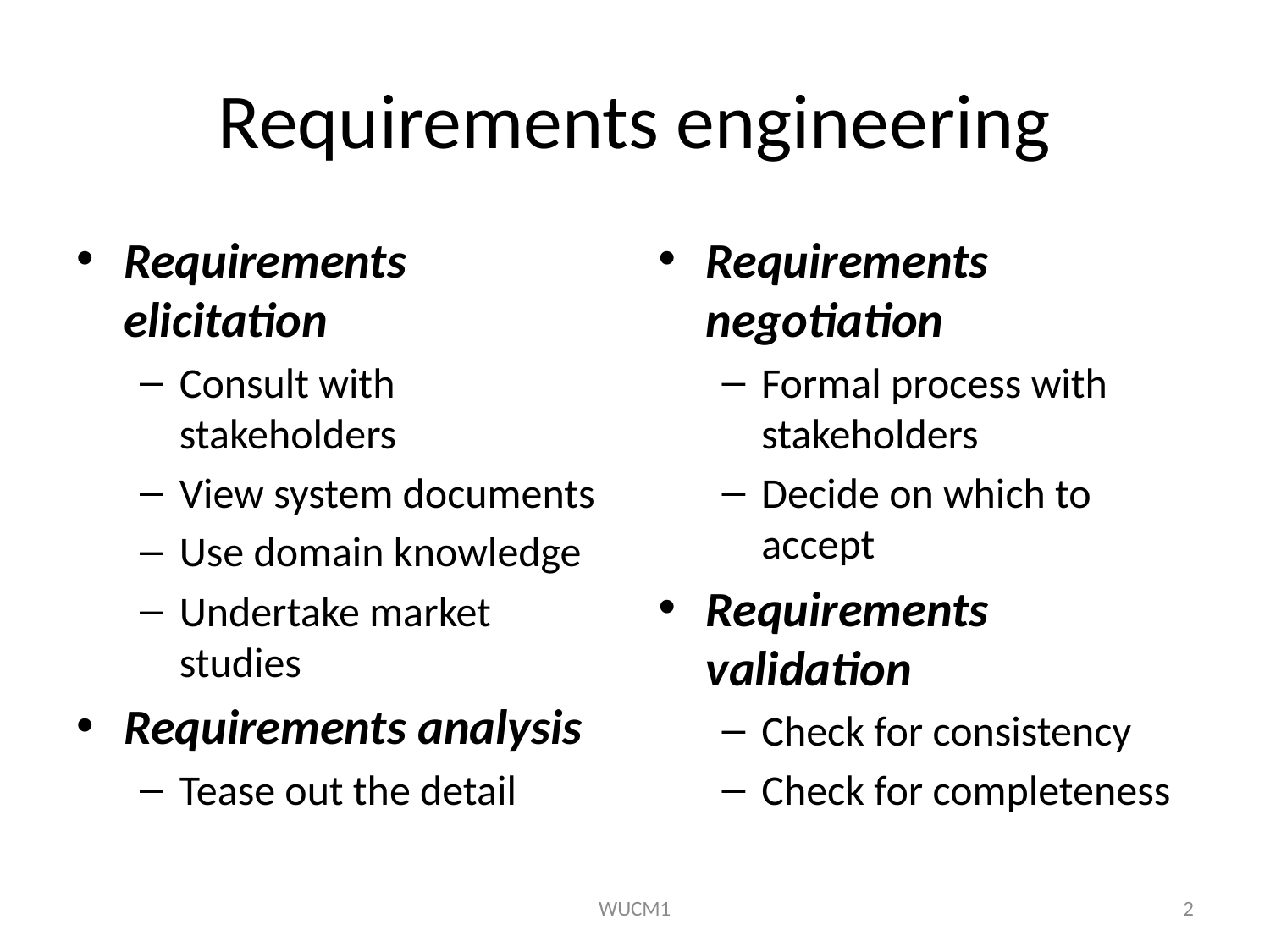

# Requirements engineering
Requirements elicitation
Consult with stakeholders
View system documents
Use domain knowledge
Undertake market studies
Requirements analysis
Tease out the detail
Requirements negotiation
Formal process with stakeholders
Decide on which to accept
Requirements validation
Check for consistency
Check for completeness
WUCM1
2